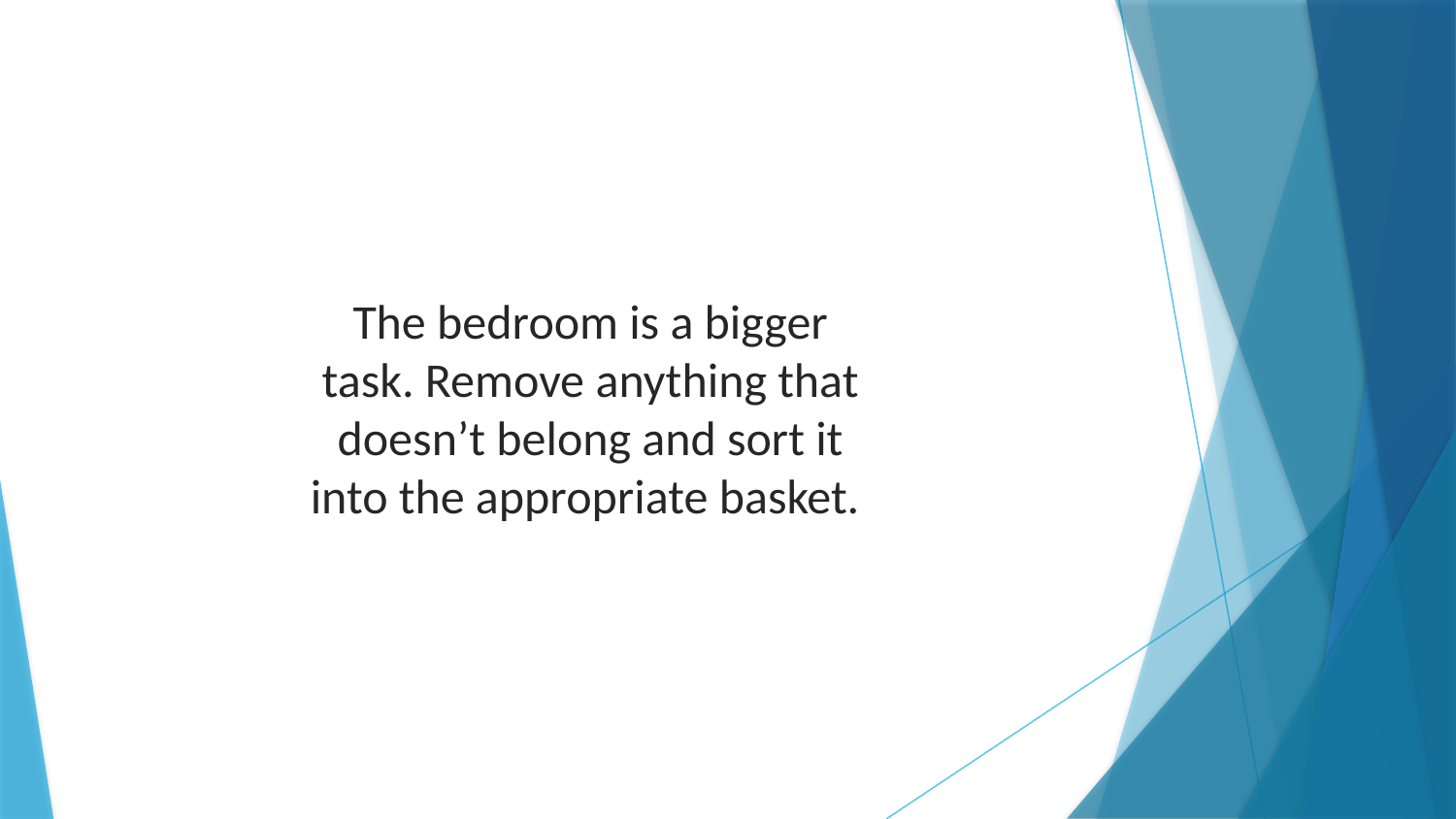

The bedroom is a bigger task. Remove anything that doesn’t belong and sort it into the appropriate basket.